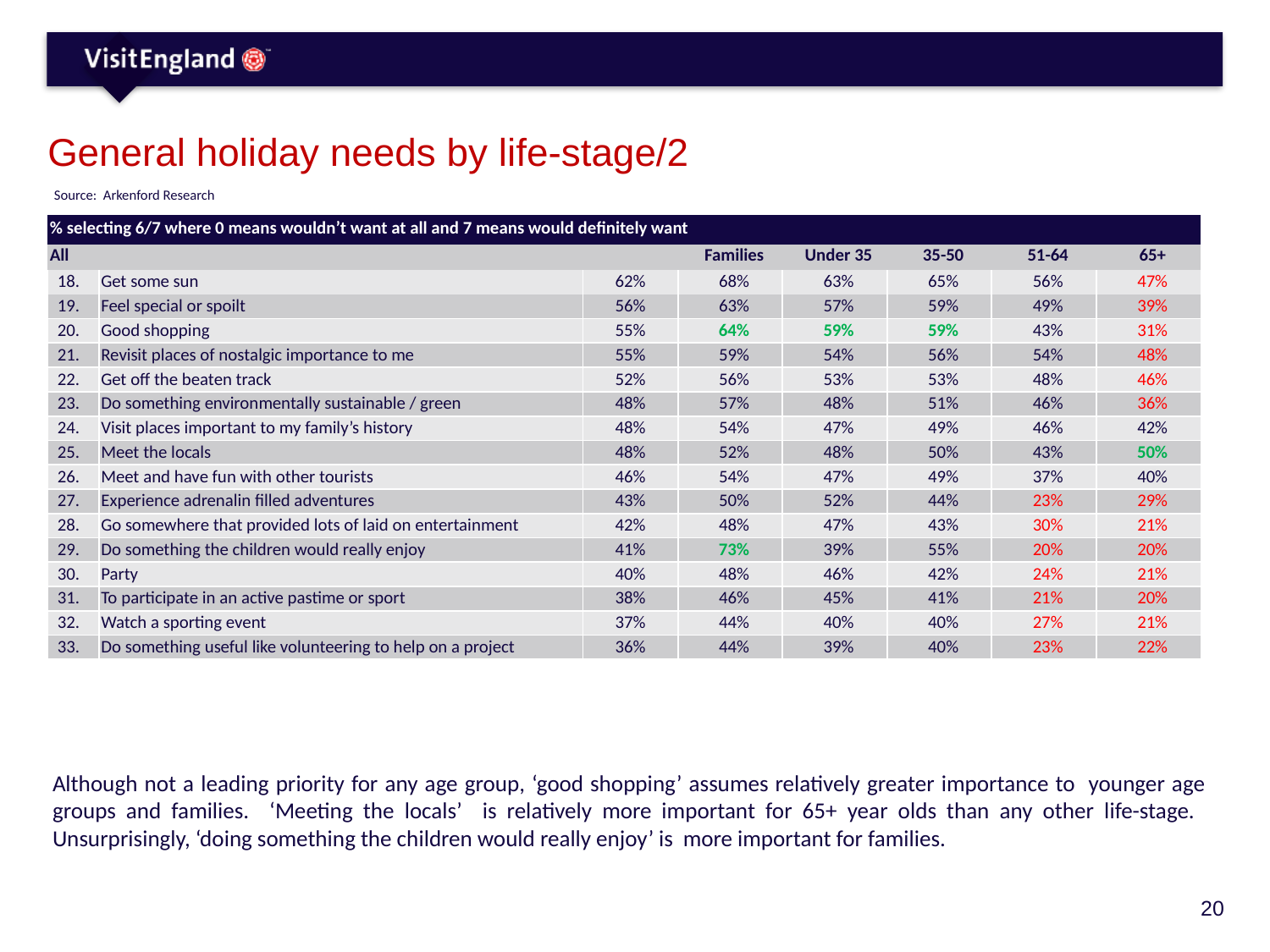

# General holiday needs by life-stage/2
Source:  Arkenford Research
| % selecting 6/7 where 0 means wouldn’t want at all and 7 means would definitely want |  |  |  |  |  |  |  |
| --- | --- | --- | --- | --- | --- | --- | --- |
| All |  |  | Families | Under 35 | 35-50 | 51-64 | 65+ |
| 18. | Get some sun | 62% | 68% | 63% | 65% | 56% | 47% |
| 19. | Feel special or spoilt | 56% | 63% | 57% | 59% | 49% | 39% |
| 20. | Good shopping | 55% | 64% | 59% | 59% | 43% | 31% |
| 21. | Revisit places of nostalgic importance to me | 55% | 59% | 54% | 56% | 54% | 48% |
| 22. | Get off the beaten track | 52% | 56% | 53% | 53% | 48% | 46% |
| 23. | Do something environmentally sustainable / green | 48% | 57% | 48% | 51% | 46% | 36% |
| 24. | Visit places important to my family’s history | 48% | 54% | 47% | 49% | 46% | 42% |
| 25. | Meet the locals | 48% | 52% | 48% | 50% | 43% | 50% |
| 26. | Meet and have fun with other tourists | 46% | 54% | 47% | 49% | 37% | 40% |
| 27. | Experience adrenalin filled adventures | 43% | 50% | 52% | 44% | 23% | 29% |
| 28. | Go somewhere that provided lots of laid on entertainment | 42% | 48% | 47% | 43% | 30% | 21% |
| 29. | Do something the children would really enjoy | 41% | 73% | 39% | 55% | 20% | 20% |
| 30. | Party | 40% | 48% | 46% | 42% | 24% | 21% |
| 31. | To participate in an active pastime or sport | 38% | 46% | 45% | 41% | 21% | 20% |
| 32. | Watch a sporting event | 37% | 44% | 40% | 40% | 27% | 21% |
| 33. | Do something useful like volunteering to help on a project | 36% | 44% | 39% | 40% | 23% | 22% |
Although not a leading priority for any age group, ‘good shopping’ assumes relatively greater importance to  younger age groups and families.  ‘Meeting the locals’  is relatively more important for 65+ year olds than any other life-stage.  Unsurprisingly, ‘doing something the children would really enjoy’ is  more important for families.